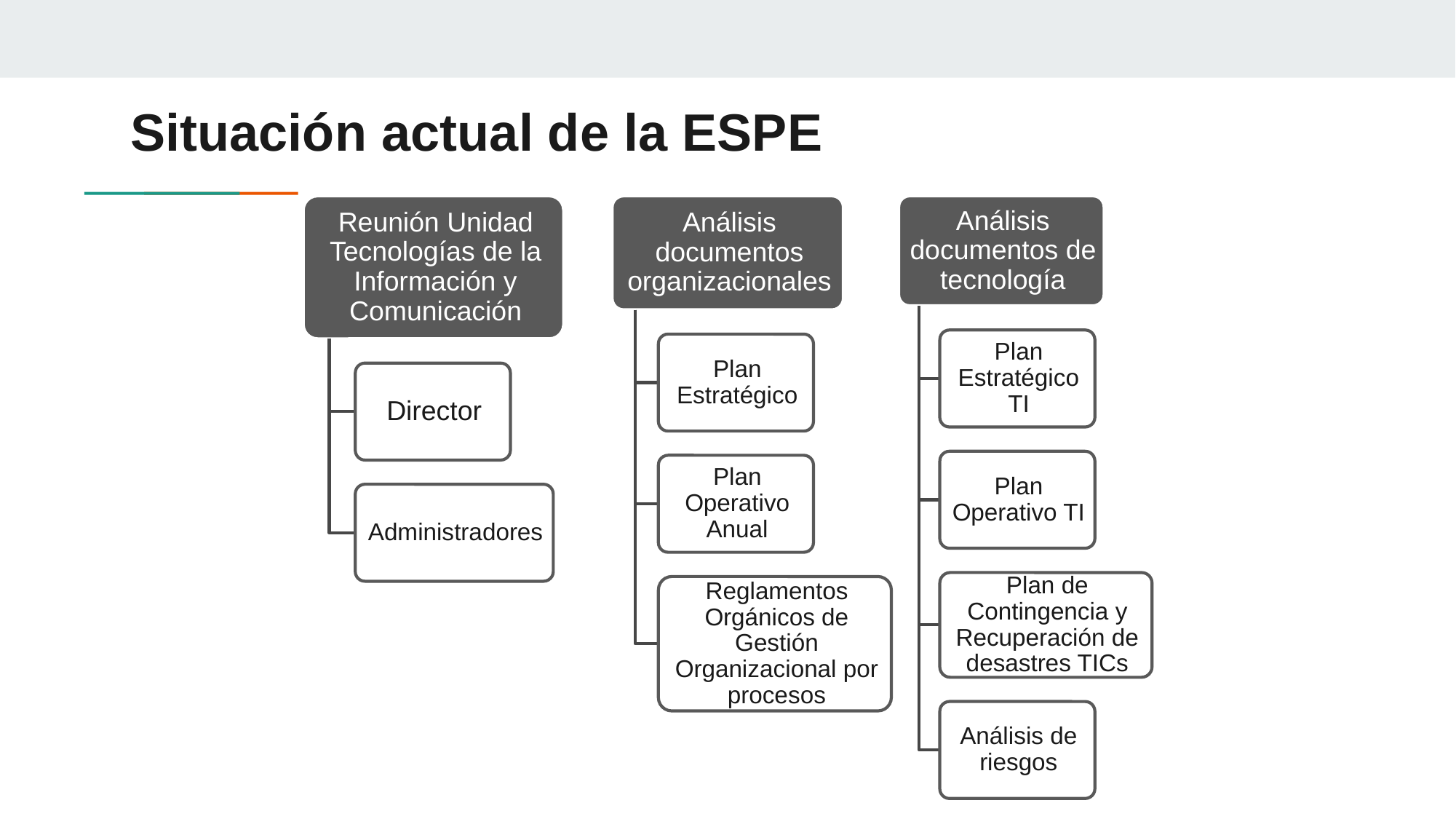

# Situación actual de la ESPE
Reunión Unidad Tecnologías de la Información y Comunicación
Director
Administradores
Análisis documentos organizacionales
Plan Estratégico
Plan Operativo Anual
Reglamentos Orgánicos de Gestión Organizacional por procesos
Análisis documentos de tecnología
Plan Estratégico TI
Plan Operativo TI
Plan de Contingencia y Recuperación de desastres TICs
Análisis de riesgos